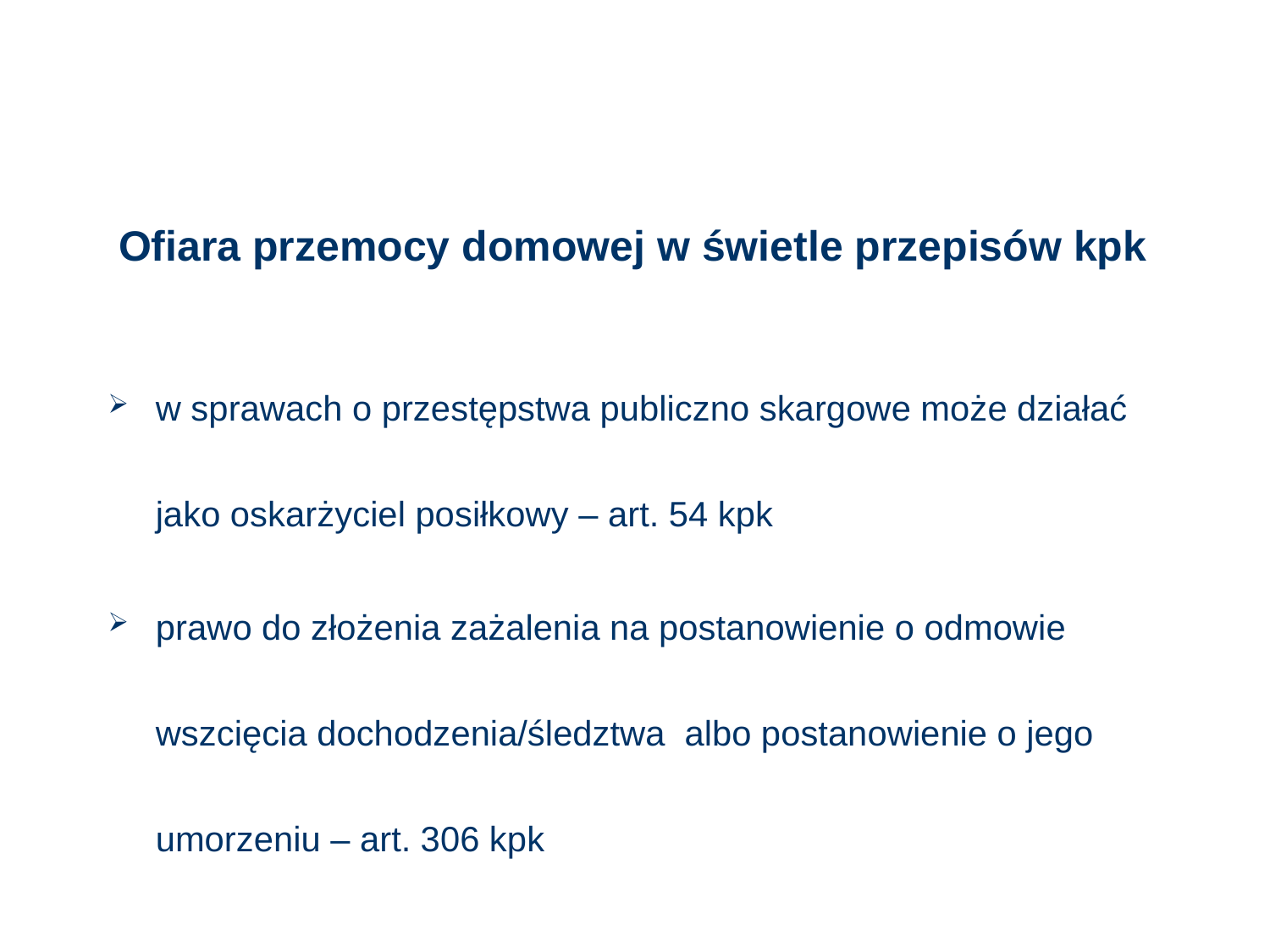

# Ofiara przemocy domowej w świetle przepisów kpk
w sprawach o przestępstwa publiczno skargowe może działać jako oskarżyciel posiłkowy – art. 54 kpk
prawo do złożenia zażalenia na postanowienie o odmowie wszcięcia dochodzenia/śledztwa  albo postanowienie o jego umorzeniu – art. 306 kpk
18